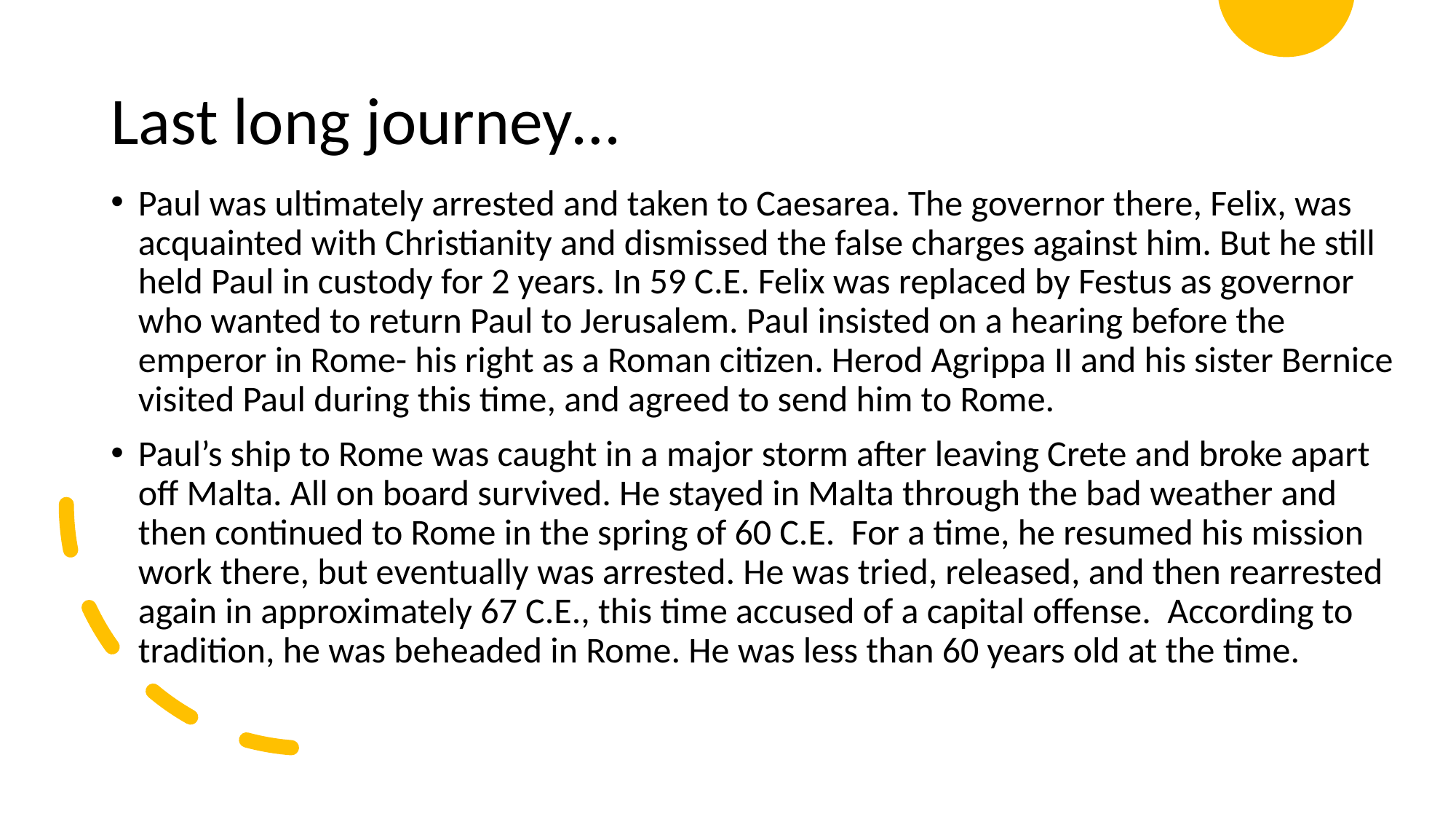

# Last long journey…
Paul was ultimately arrested and taken to Caesarea. The governor there, Felix, was acquainted with Christianity and dismissed the false charges against him. But he still held Paul in custody for 2 years. In 59 C.E. Felix was replaced by Festus as governor who wanted to return Paul to Jerusalem. Paul insisted on a hearing before the emperor in Rome- his right as a Roman citizen. Herod Agrippa II and his sister Bernice visited Paul during this time, and agreed to send him to Rome.
Paul’s ship to Rome was caught in a major storm after leaving Crete and broke apart off Malta. All on board survived. He stayed in Malta through the bad weather and then continued to Rome in the spring of 60 C.E.  For a time, he resumed his mission work there, but eventually was arrested. He was tried, released, and then rearrested again in approximately 67 C.E., this time accused of a capital offense.  According to tradition, he was beheaded in Rome. He was less than 60 years old at the time.